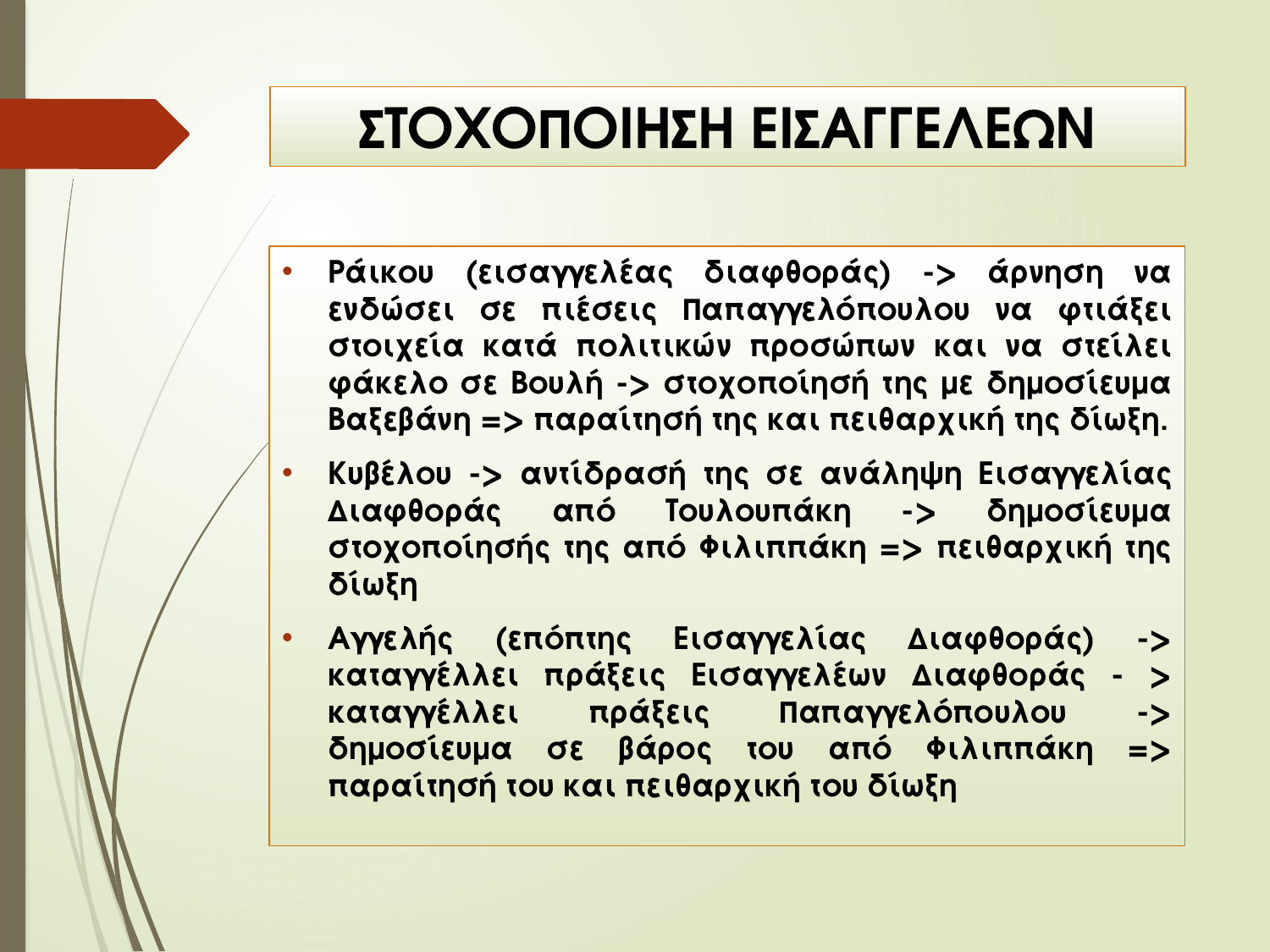

# ΣΤΟΧΟΠΟΙΗΣΗ ΕΙΣΑΓΓΕΛΕΩΝ
Ράικου (εισαγγελέας διαφθοράς) -> άρνηση να ενδώσει σε πιέσεις Παπαγγελόπουλου να φτιάξει στοιχεία κατά πολιτικών προσώπων και να στείλει φάκελο σε Bουλή -> στοχοποίησή της με δημοσίευμα Βαξεβάνη => παραίτησή της και πειθαρχική της δίωξη.
Κυβέλου -> αντίδρασή της σε ανάληψη Εισαγγελίας Διαφθοράς από Τουλουπάκη -> δημοσίευμα στοχοποίησής της από Φιλιππάκη => πειθαρχική της δίωξη
Αγγελής (επόπτης Εισαγγελίας Διαφθοράς) -> καταγγέλλει πράξεις Εισαγγελέων Διαφθοράς - > καταγγέλλει πράξεις Παπαγγελόπουλου -> δημοσίευμα σε βάρος του από Φιλιππάκη => παραίτησή του και πειθαρχική του δίωξη